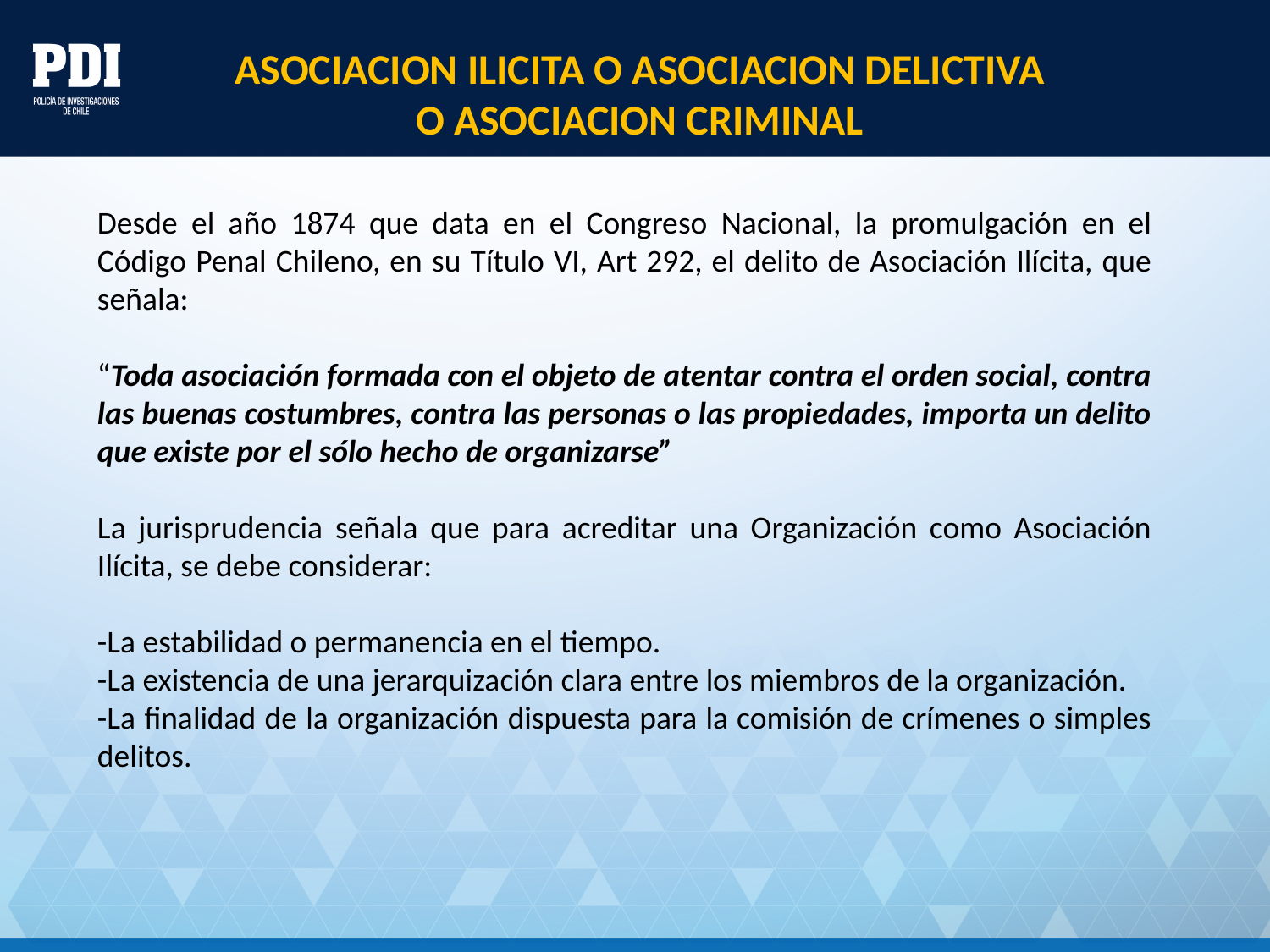

ASOCIACION ILICITA O ASOCIACION DELICTIVA O ASOCIACION CRIMINAL
Desde el año 1874 que data en el Congreso Nacional, la promulgación en el Código Penal Chileno, en su Título VI, Art 292, el delito de Asociación Ilícita, que señala:

“Toda asociación formada con el objeto de atentar contra el orden social, contra las buenas costumbres, contra las personas o las propiedades, importa un delito que existe por el sólo hecho de organizarse”

La jurisprudencia señala que para acreditar una Organización como Asociación Ilícita, se debe considerar:

-La estabilidad o permanencia en el tiempo.
-La existencia de una jerarquización clara entre los miembros de la organización.
-La finalidad de la organización dispuesta para la comisión de crímenes o simples delitos.